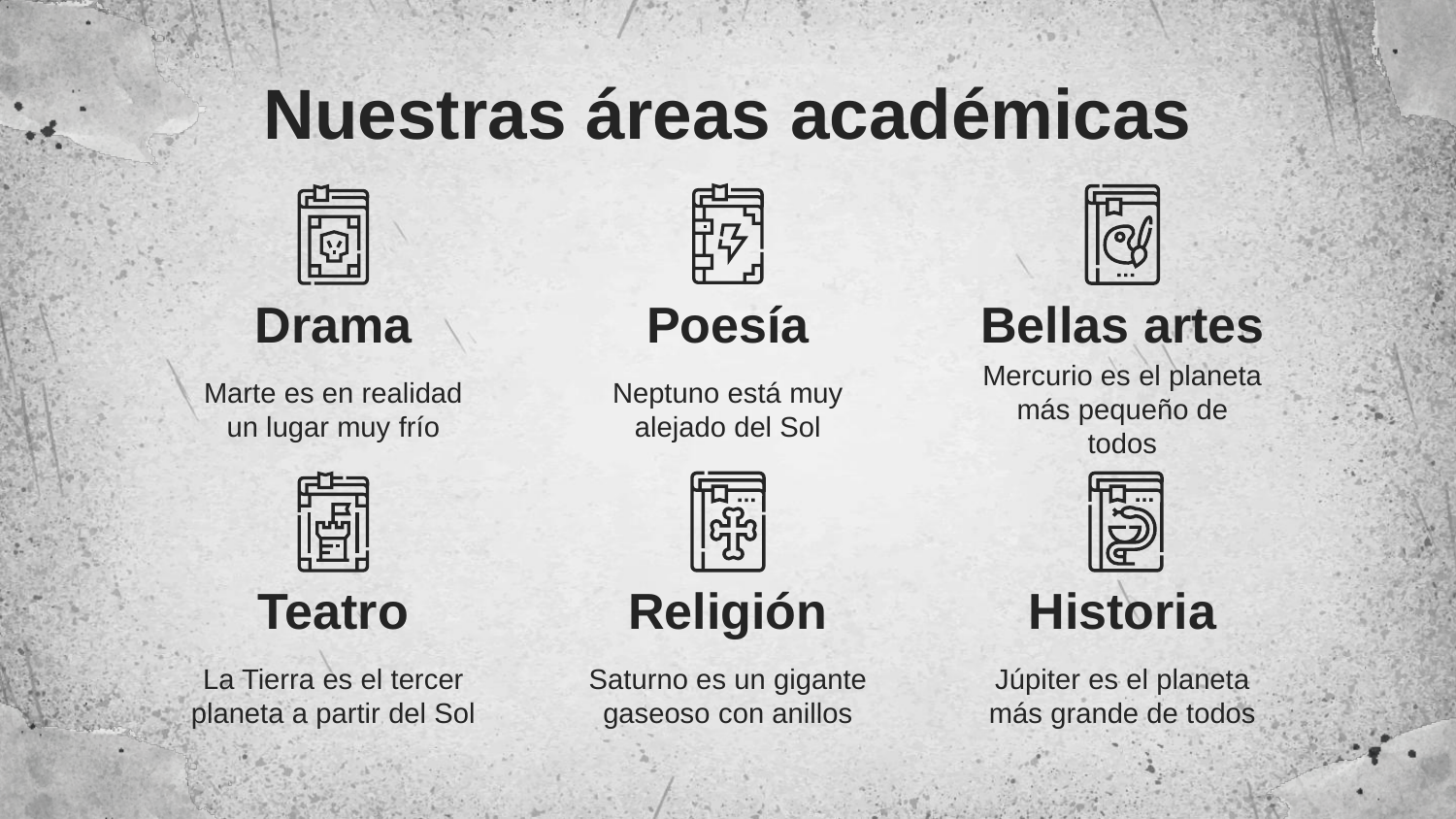

# Nuestras áreas académicas

Drama
Poesía
Bellas artes
Marte es en realidad un lugar muy frío
Neptuno está muy alejado del Sol
Mercurio es el planeta más pequeño de todos

Teatro
Religión
Historia
La Tierra es el tercer planeta a partir del Sol
Saturno es un gigante gaseoso con anillos
Júpiter es el planeta más grande de todos